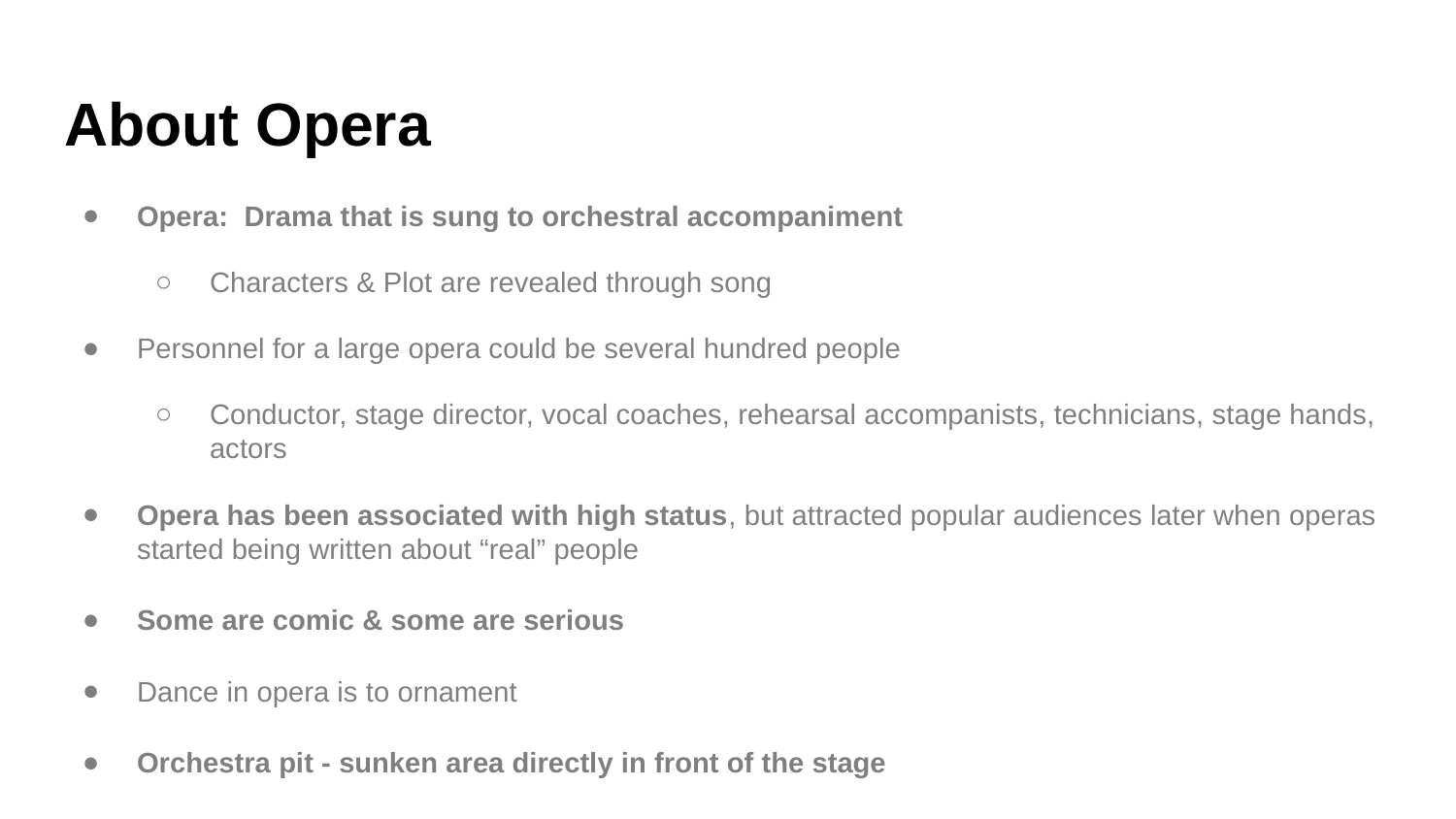

# About Opera
Opera:  Drama that is sung to orchestral accompaniment
Characters & Plot are revealed through song
Personnel for a large opera could be several hundred people
Conductor, stage director, vocal coaches, rehearsal accompanists, technicians, stage hands, actors
Opera has been associated with high status, but attracted popular audiences later when operas started being written about “real” people
Some are comic & some are serious
Dance in opera is to ornament
Orchestra pit - sunken area directly in front of the stage